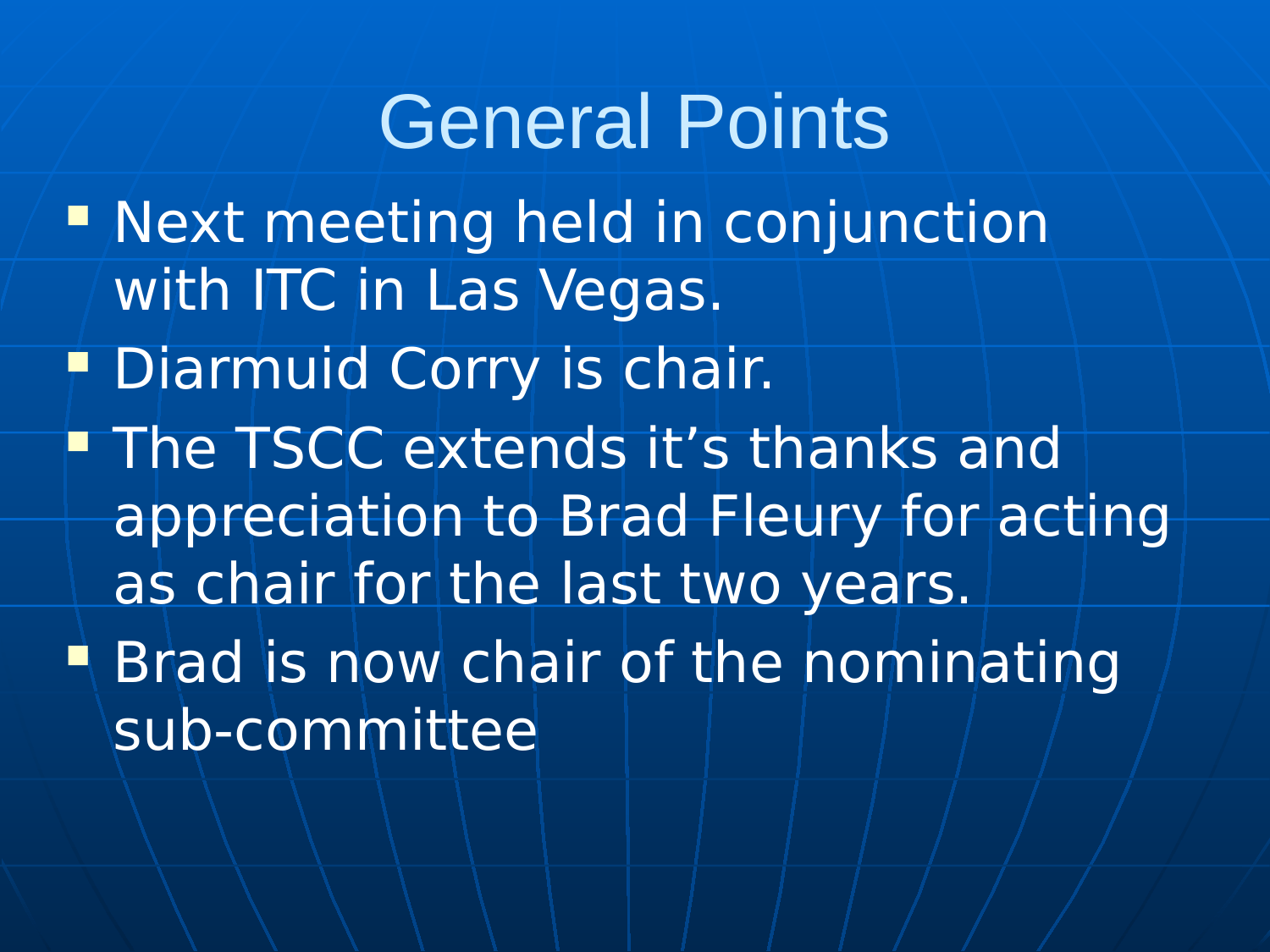

# General Points
Next meeting held in conjunction with ITC in Las Vegas.
Diarmuid Corry is chair.
The TSCC extends it’s thanks and appreciation to Brad Fleury for acting as chair for the last two years.
Brad is now chair of the nominating sub-committee